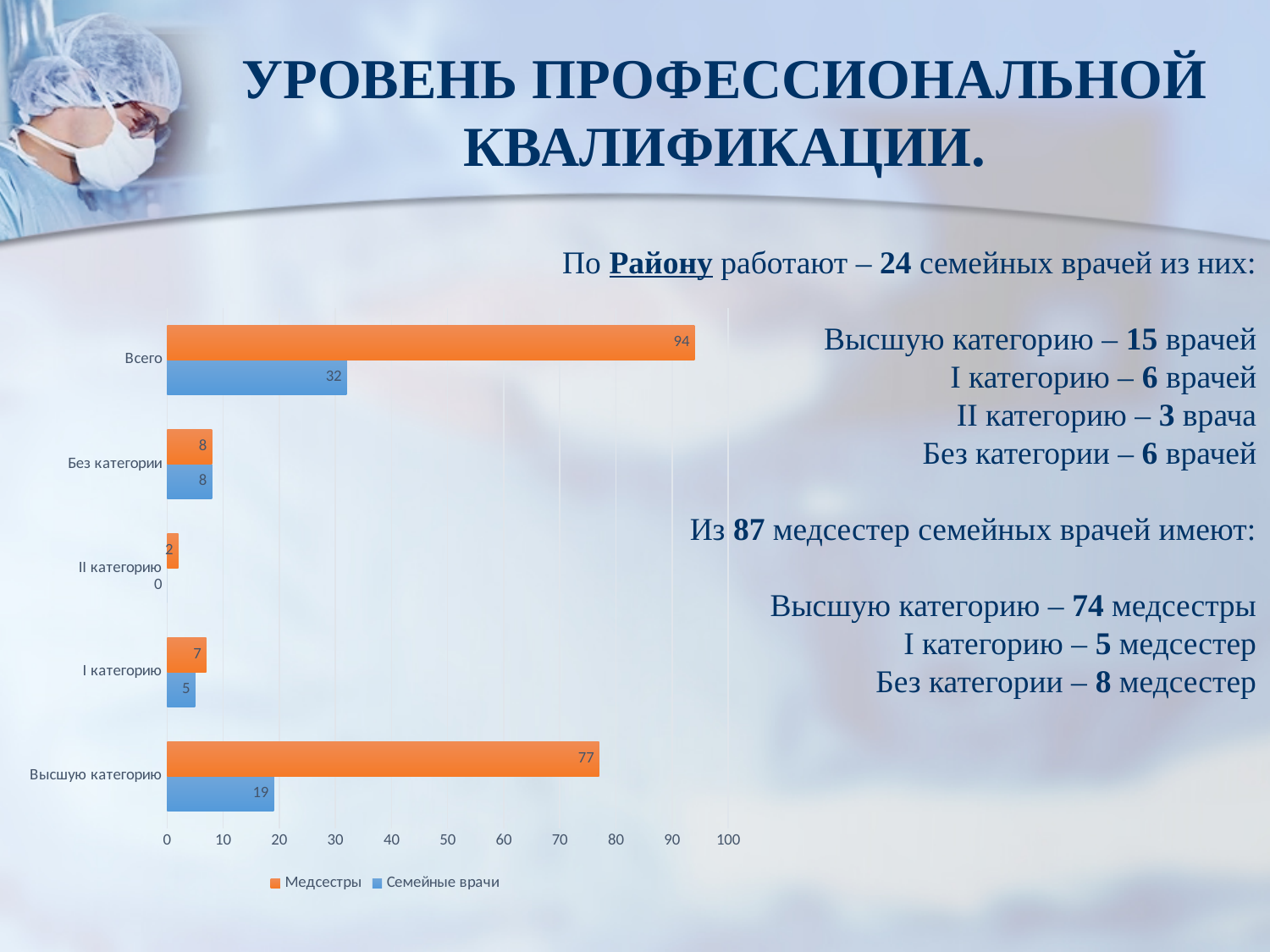

УРОВЕНЬ ПРОФЕССИОНАЛЬНОЙ КВАЛИФИКАЦИИ.
По Району работают – 24 семейных врачей из них:

Высшую категорию – 15 врачей
I категорию – 6 врачей
II категорию – 3 врача
Без категории – 6 врачей

Из 87 медсестер семейных врачей имеют:

Высшую категорию – 74 медсестры
I категорию – 5 медсестер
Без категории – 8 медсестер

### Chart

| Category | Семейные врачи | Медсестры |
|---|---|---|
| Высшую категорию | 19.0 | 77.0 |
| I категорию | 5.0 | 7.0 |
| II категорию | 0.0 | 2.0 |
| Без категории | 8.0 | 8.0 |
| Всего | 32.0 | 94.0 |